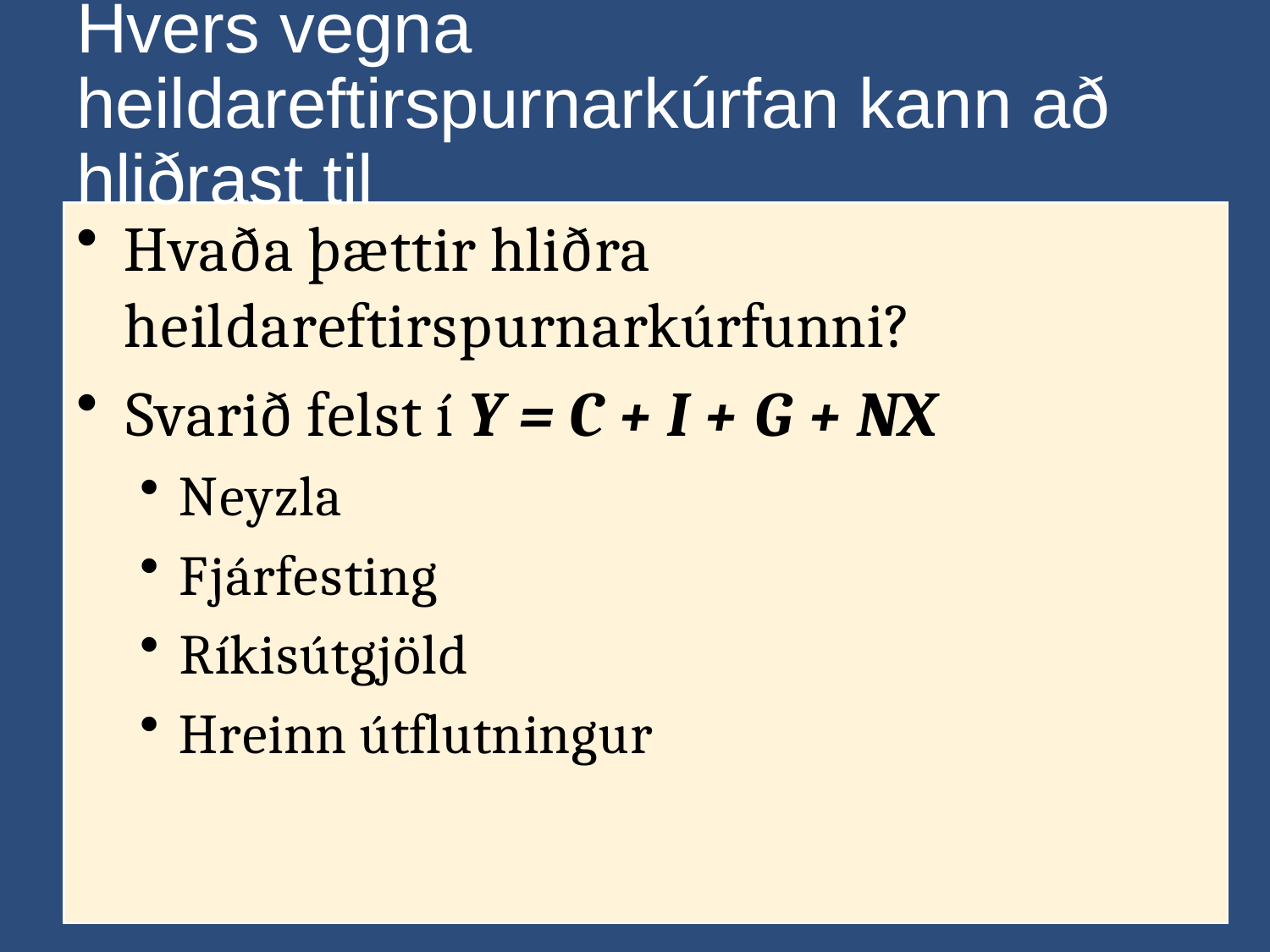

# Hvers vegna heildareftirspurnarkúrfan kann að hliðrast til
Hvaða þættir hliðra heildareftirspurnarkúrfunni?
Svarið felst í Y = C + I + G + NX
Neyzla
Fjárfesting
Ríkisútgjöld
Hreinn útflutningur